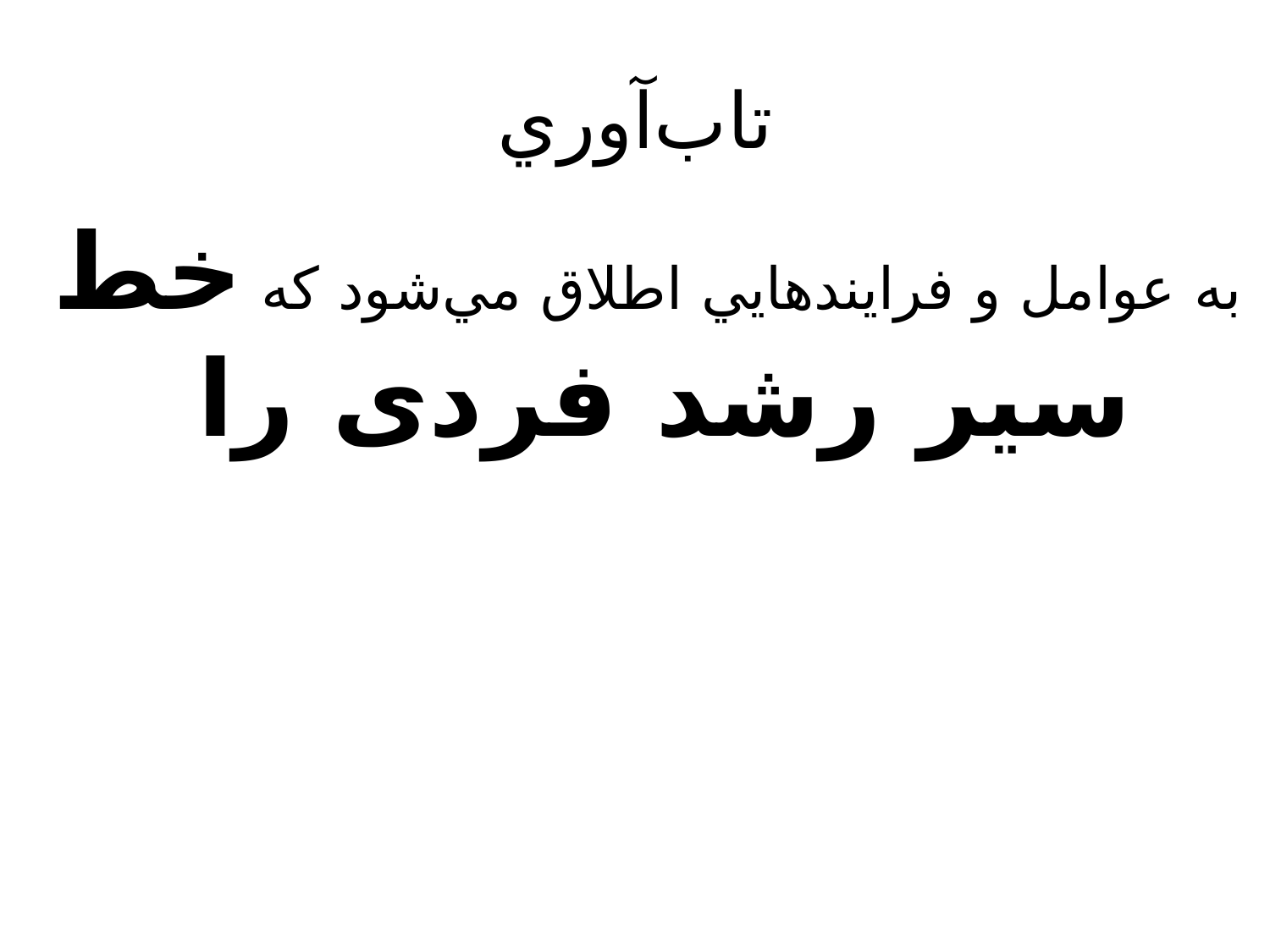

# تاب‌آوري
به عوامل و فرايندهايي اطلاق مي‌شود كه خط ‌سير رشد فردی را